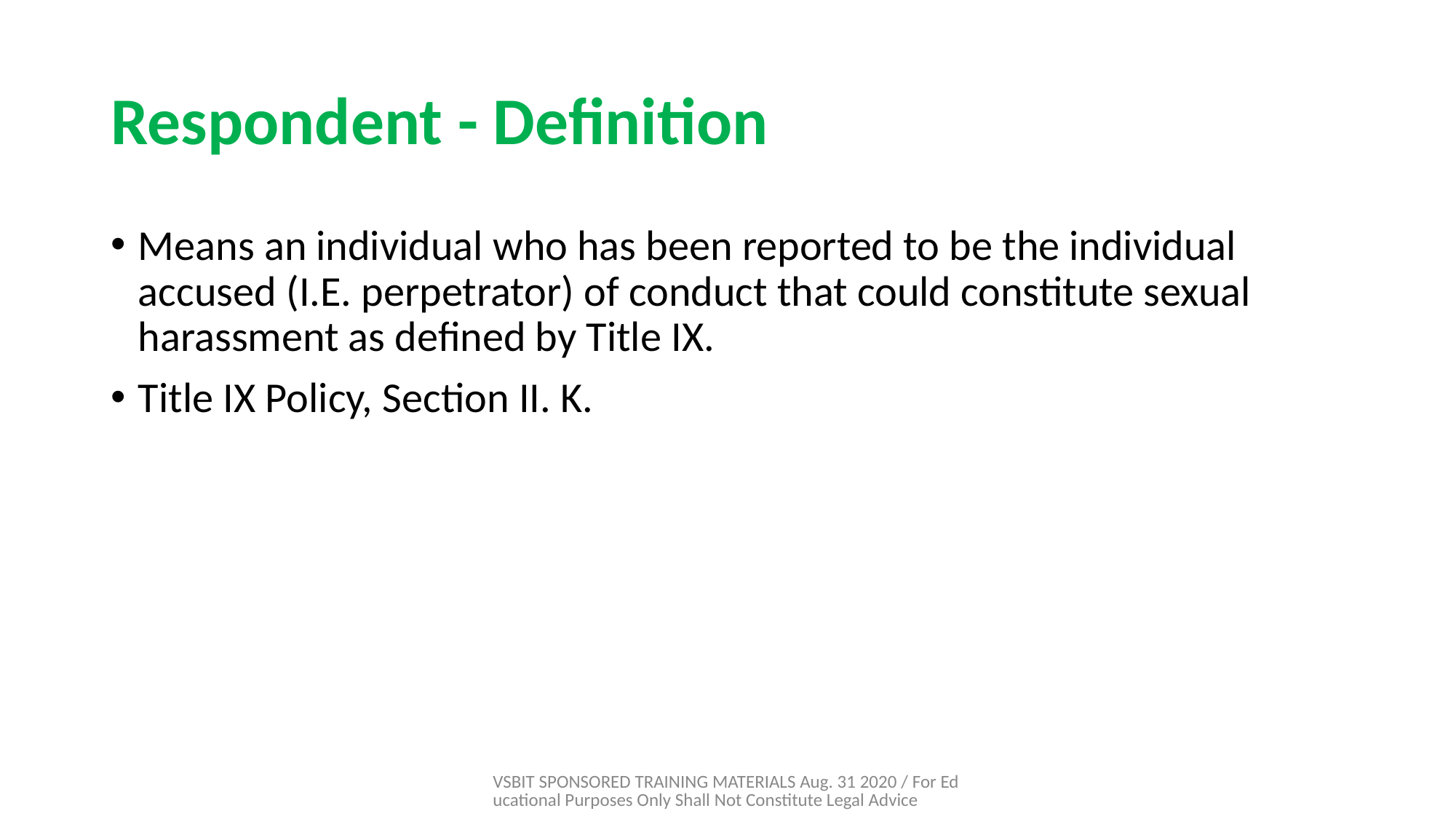

# Respondent - Definition
Means an individual who has been reported to be the individual accused (I.E. perpetrator) of conduct that could constitute sexual harassment as defined by Title IX.
Title IX Policy, Section II. K.

VSBIT SPONSORED TRAINING MATERIALS Aug. 31 2020 / For Educational Purposes Only Shall Not Constitute Legal Advice